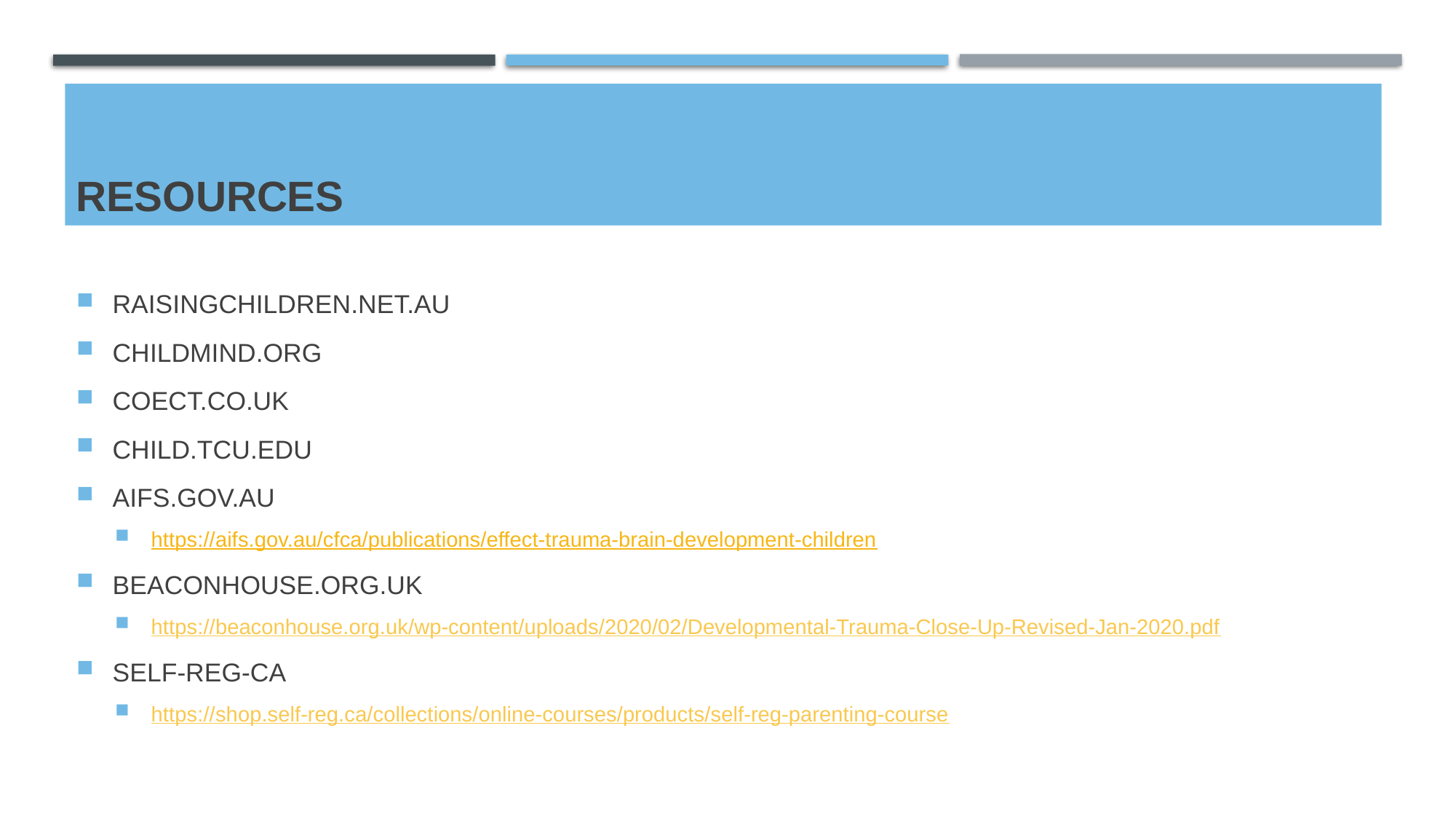

# RESOURCES
RAISINGCHILDREN.NET.AU
CHILDMIND.ORG
COECT.CO.UK
CHILD.TCU.EDU
AIFS.GOV.AU
https://aifs.gov.au/cfca/publications/effect-trauma-brain-development-children
BEACONHOUSE.ORG.UK
https://beaconhouse.org.uk/wp-content/uploads/2020/02/Developmental-Trauma-Close-Up-Revised-Jan-2020.pdf
SELF-REG-CA
https://shop.self-reg.ca/collections/online-courses/products/self-reg-parenting-course